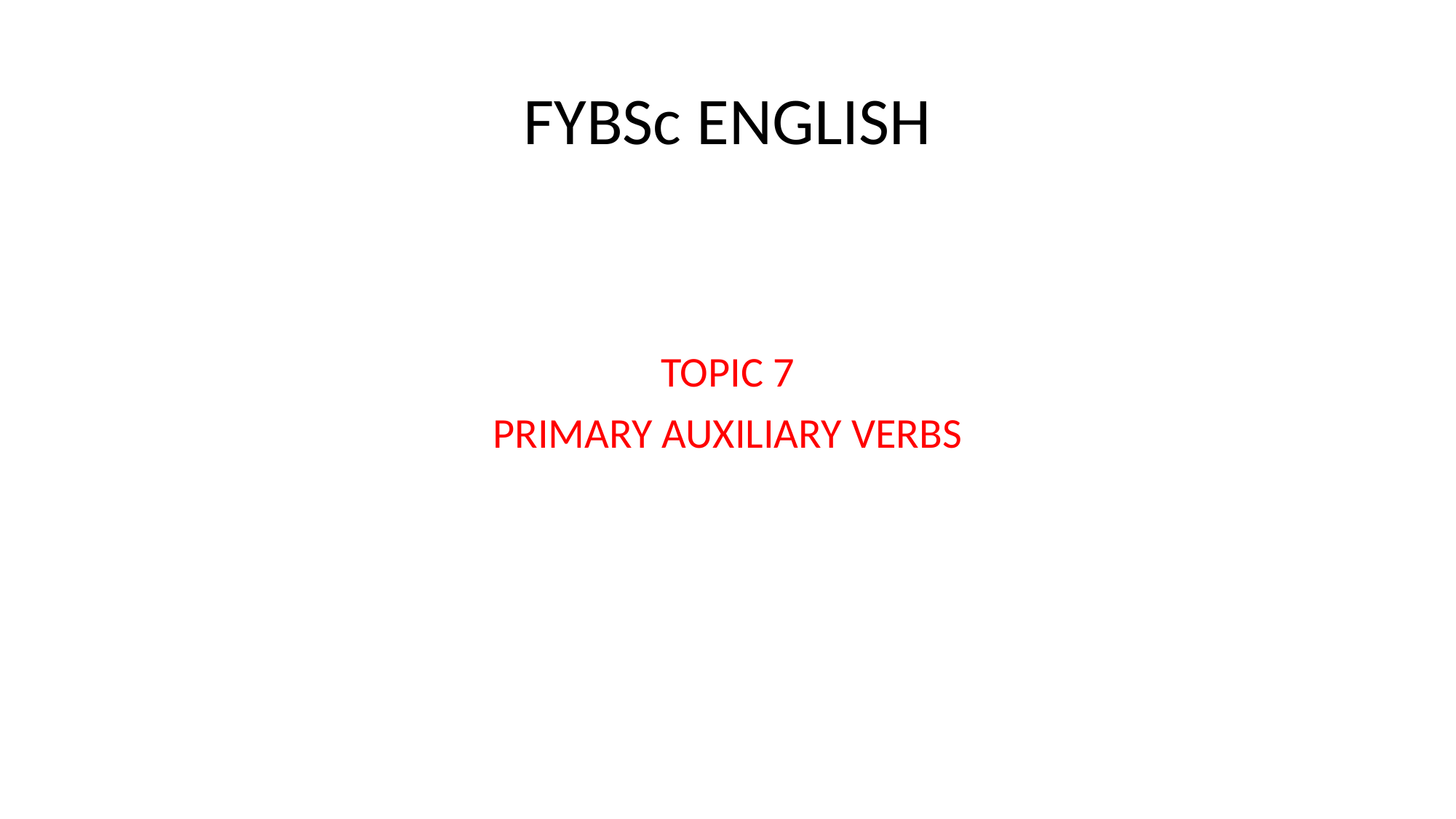

# FYBSc ENGLISH

TOPIC 7
PRIMARY AUXILIARY VERBS